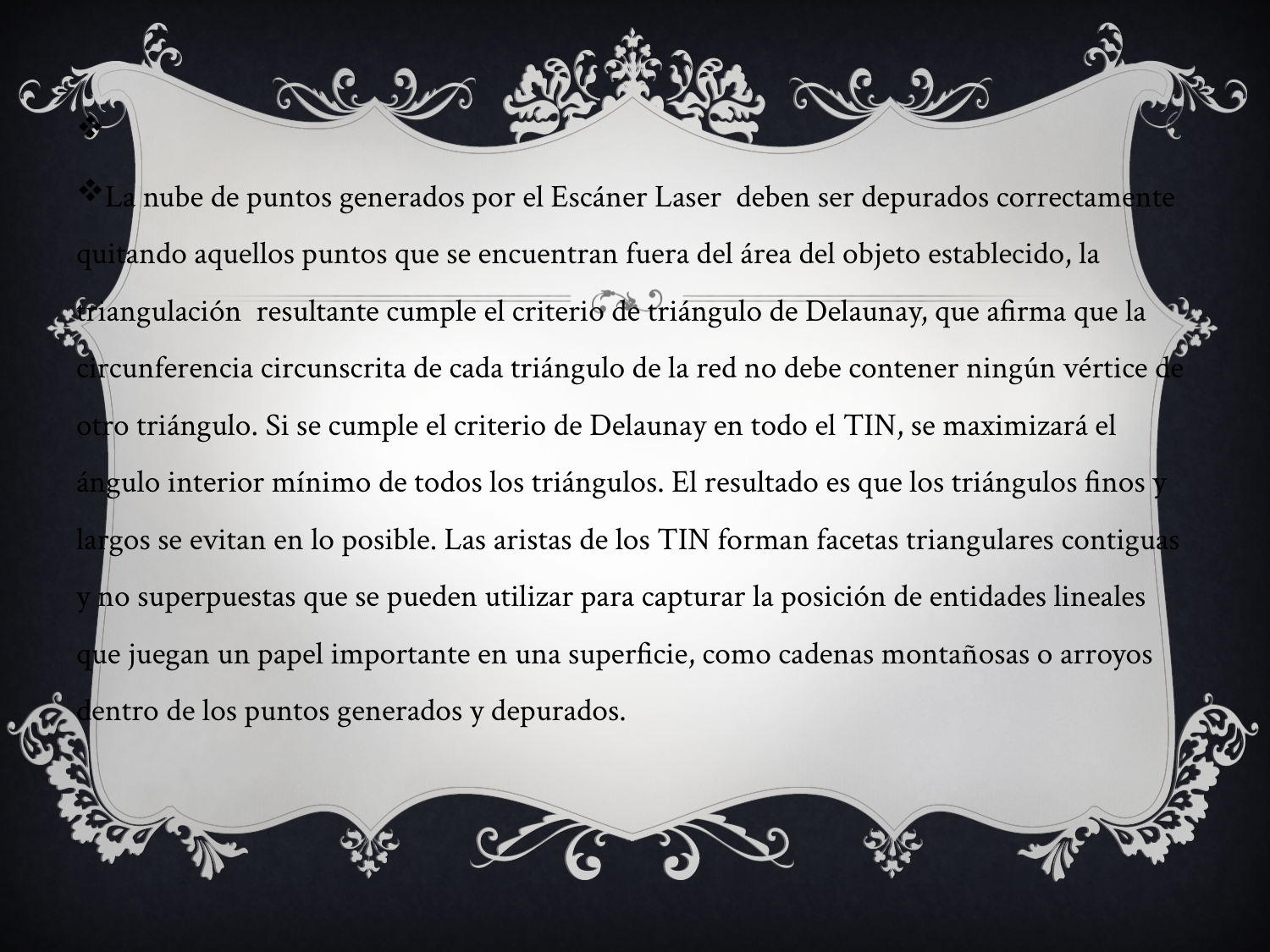

La nube de puntos generados por el Escáner Laser  deben ser depurados correctamente quitando aquellos puntos que se encuentran fuera del área del objeto establecido, la triangulación  resultante cumple el criterio de triángulo de Delaunay, que afirma que la circunferencia circunscrita de cada triángulo de la red no debe contener ningún vértice de otro triángulo. Si se cumple el criterio de Delaunay en todo el TIN, se maximizará el ángulo interior mínimo de todos los triángulos. El resultado es que los triángulos finos y largos se evitan en lo posible. Las aristas de los TIN forman facetas triangulares contiguas y no superpuestas que se pueden utilizar para capturar la posición de entidades lineales que juegan un papel importante en una superficie, como cadenas montañosas o arroyos dentro de los puntos generados y depurados.